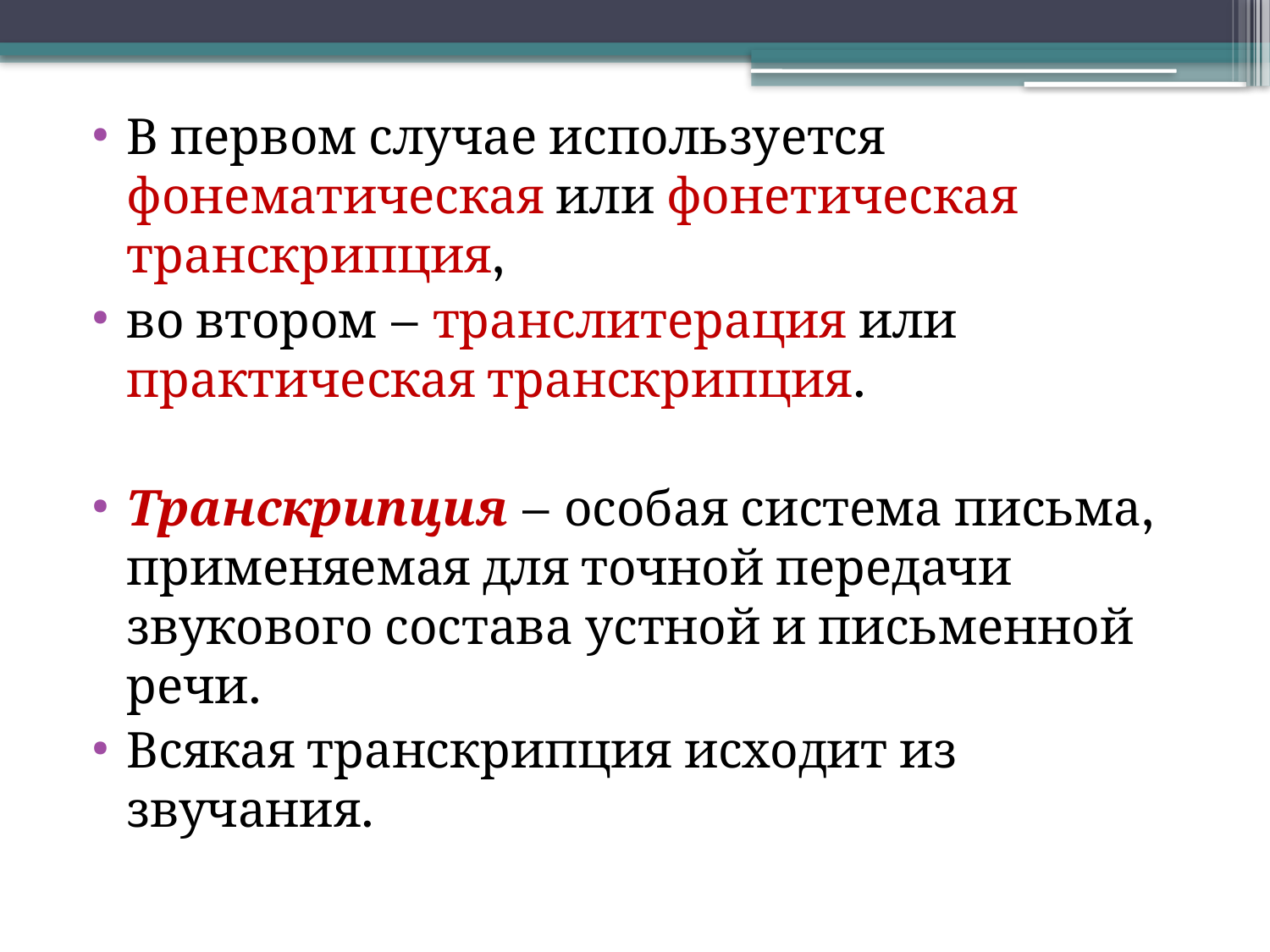

В первом случае используется фонематическая или фонетическая транскрипция,
во втором – транслитерация или практическая транскрипция.

Транскрипция – особая система письма, применяемая для точной передачи звукового состава устной и письменной речи.
Всякая транскрипция исходит из звучания.